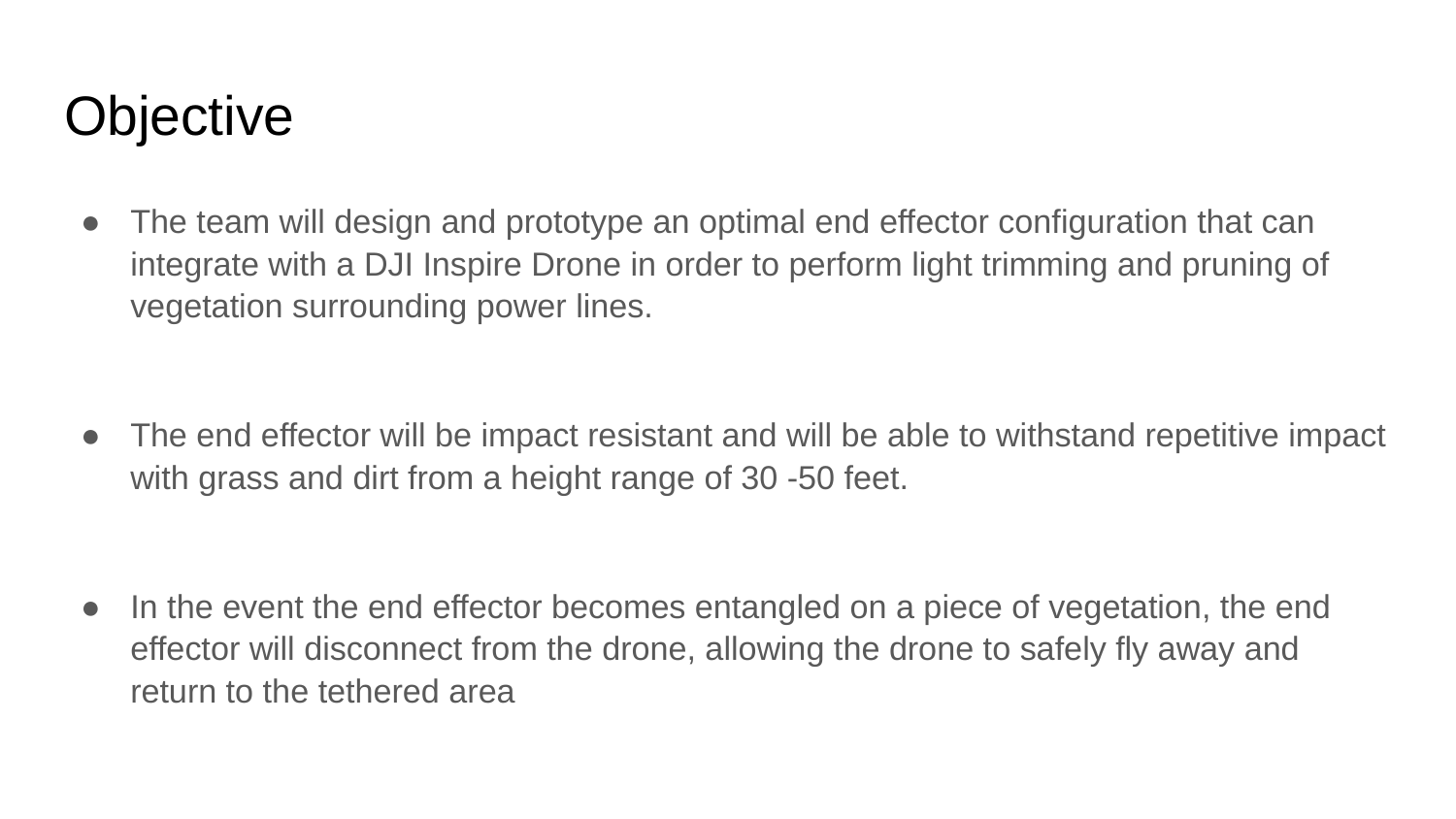

# Objective
The team will design and prototype an optimal end effector configuration that can integrate with a DJI Inspire Drone in order to perform light trimming and pruning of vegetation surrounding power lines.

The end effector will be impact resistant and will be able to withstand repetitive impact with grass and dirt from a height range of 30 -50 feet.

In the event the end effector becomes entangled on a piece of vegetation, the end effector will disconnect from the drone, allowing the drone to safely fly away and return to the tethered area